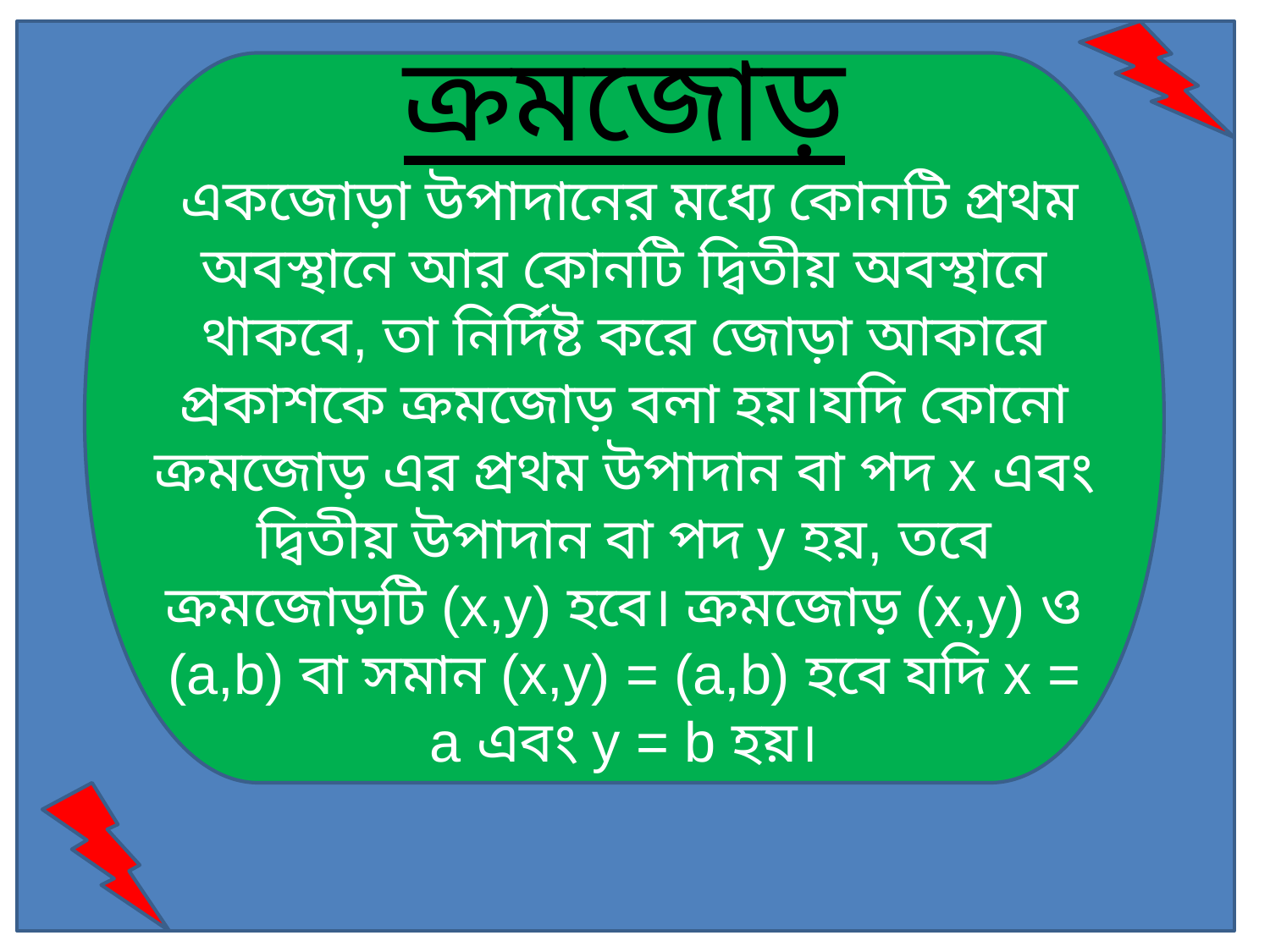

ক্রমজোড়
 একজোড়া উপাদানের মধ্যে কোনটি প্রথম অবস্থানে আর কোনটি দ্বিতীয় অবস্থানে থাকবে, তা নির্দিষ্ট করে জোড়া আকারে প্রকাশকে ক্রমজোড় বলা হয়।যদি কোনো ক্রমজোড় এর প্রথম উপাদান বা পদ x এবং দ্বিতীয় উপাদান বা পদ y হয়, তবে ক্রমজোড়টি (x,y) হবে। ক্রমজোড় (x,y) ও (a,b) বা সমান (x,y) = (a,b) হবে যদি x = a এবং y = b হয়।